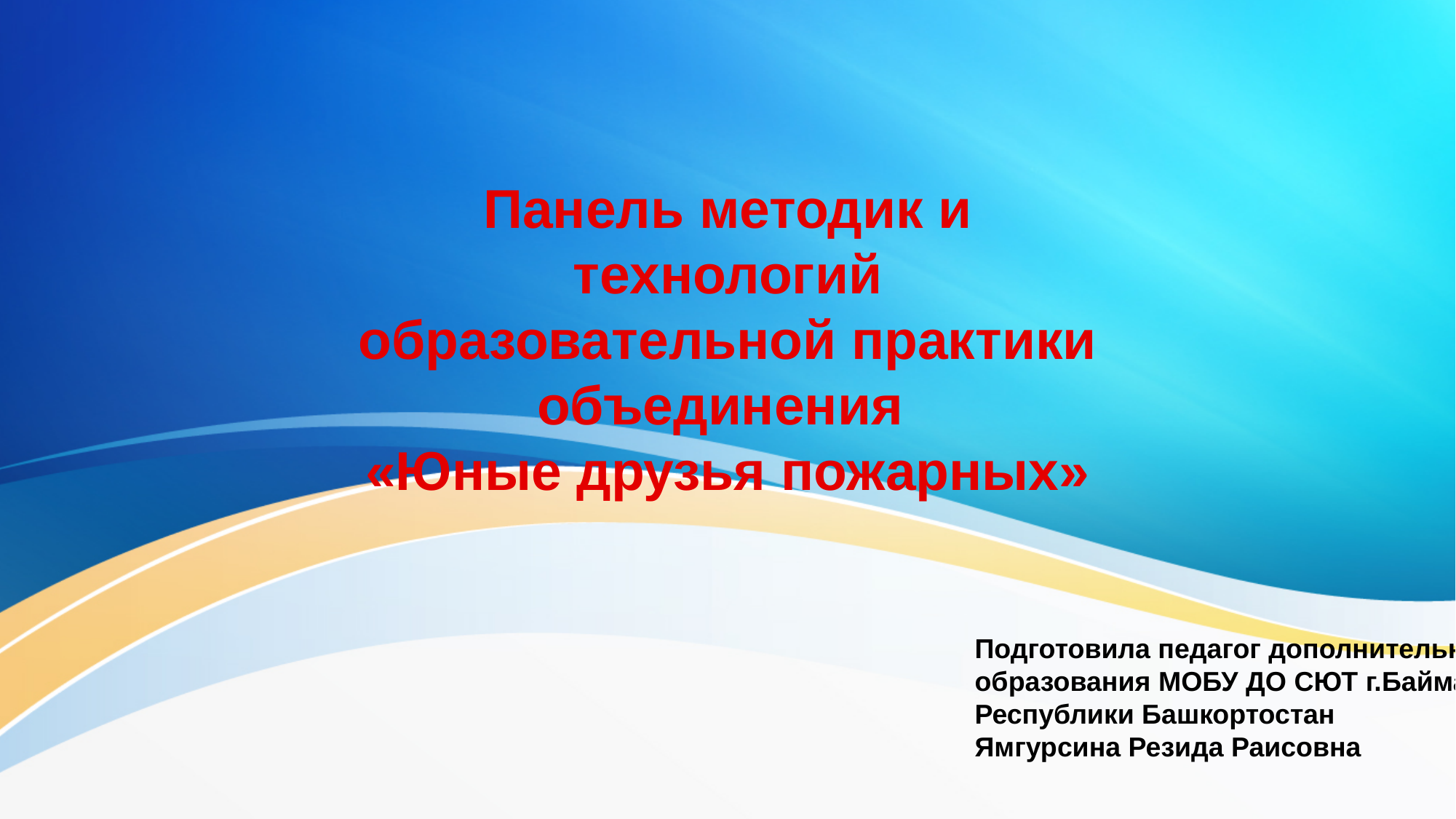

#
Панель методик и технологий образовательной практики объединения
«Юные друзья пожарных»
Подготовила педагог дополнительного
образования МОБУ ДО СЮТ г.Баймак
Республики Башкортостан
Ямгурсина Резида Раисовна